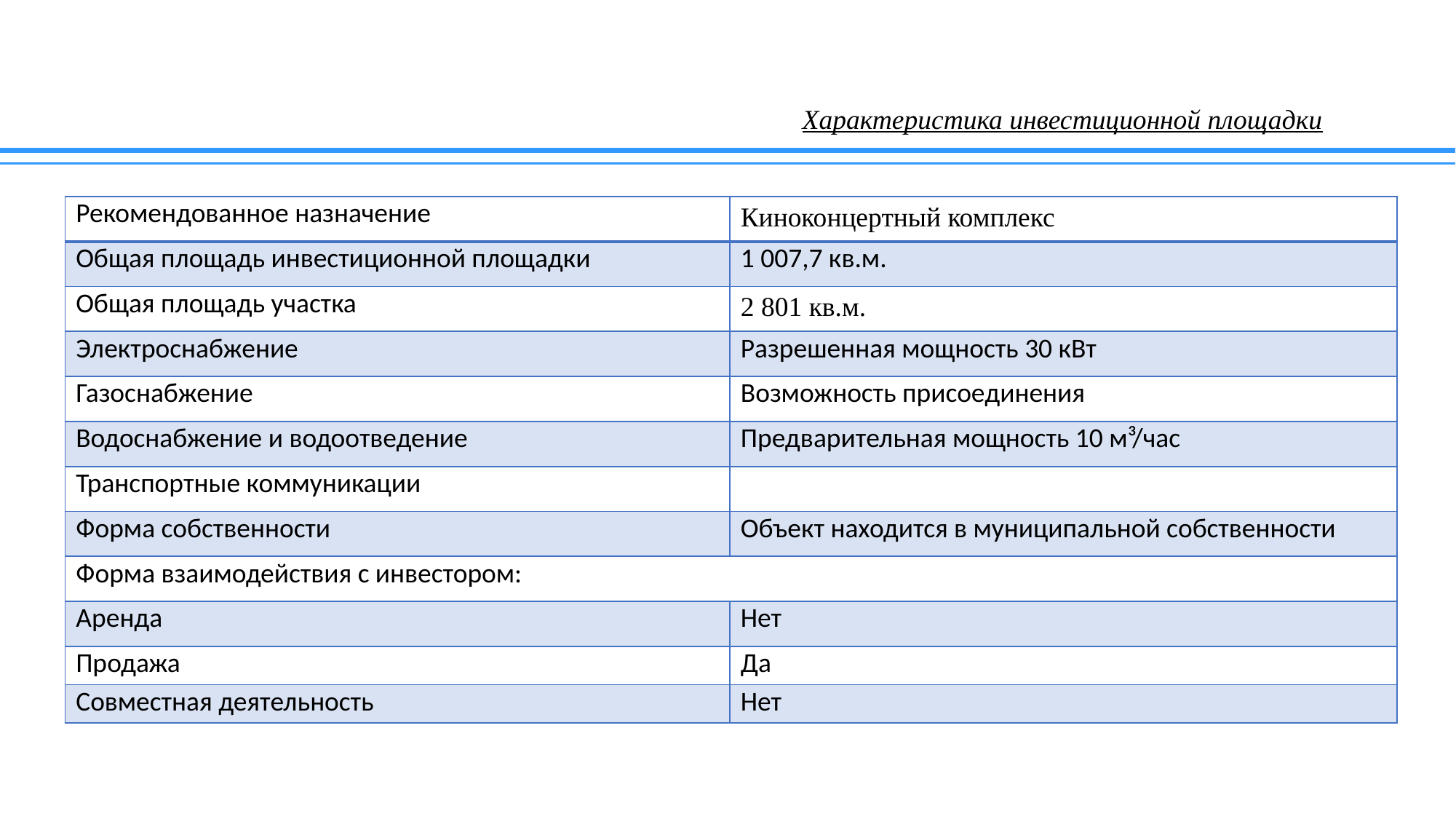

# Характеристика инвестиционной площадки
| Рекомендованное назначение | Киноконцертный комплекс |
| --- | --- |
| Общая площадь инвестиционной площадки | 1 007,7 кв.м. |
| Общая площадь участка | 2 801 кв.м. |
| Электроснабжение | Разрешенная мощность 30 кВт |
| Газоснабжение | Возможность присоединения |
| Водоснабжение и водоотведение | Предварительная мощность 10 м³/час |
| Транспортные коммуникации |  |
| Форма собственности | Объект находится в муниципальной собственности |
| Форма взаимодействия с инвестором: |  |
| Аренда | Нет |
| Продажа | Да |
| Совместная деятельность | Нет |